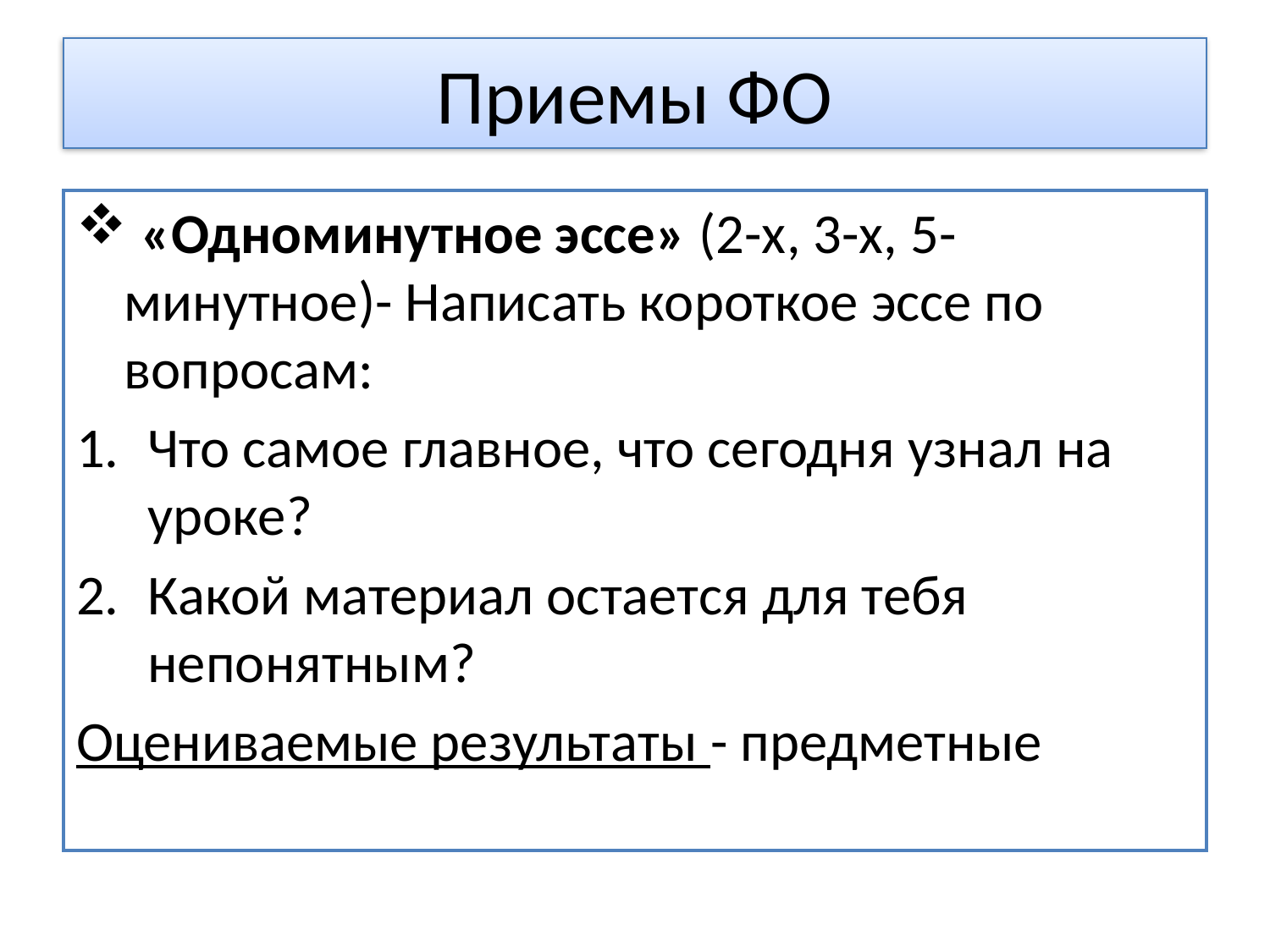

# Приемы ФО
 «Одноминутное эссе» (2-х, 3-х, 5-минутное)- Написать короткое эссе по вопросам:
Что самое главное, что сегодня узнал на уроке?
Какой материал остается для тебя непонятным?
Оцениваемые результаты - предметные